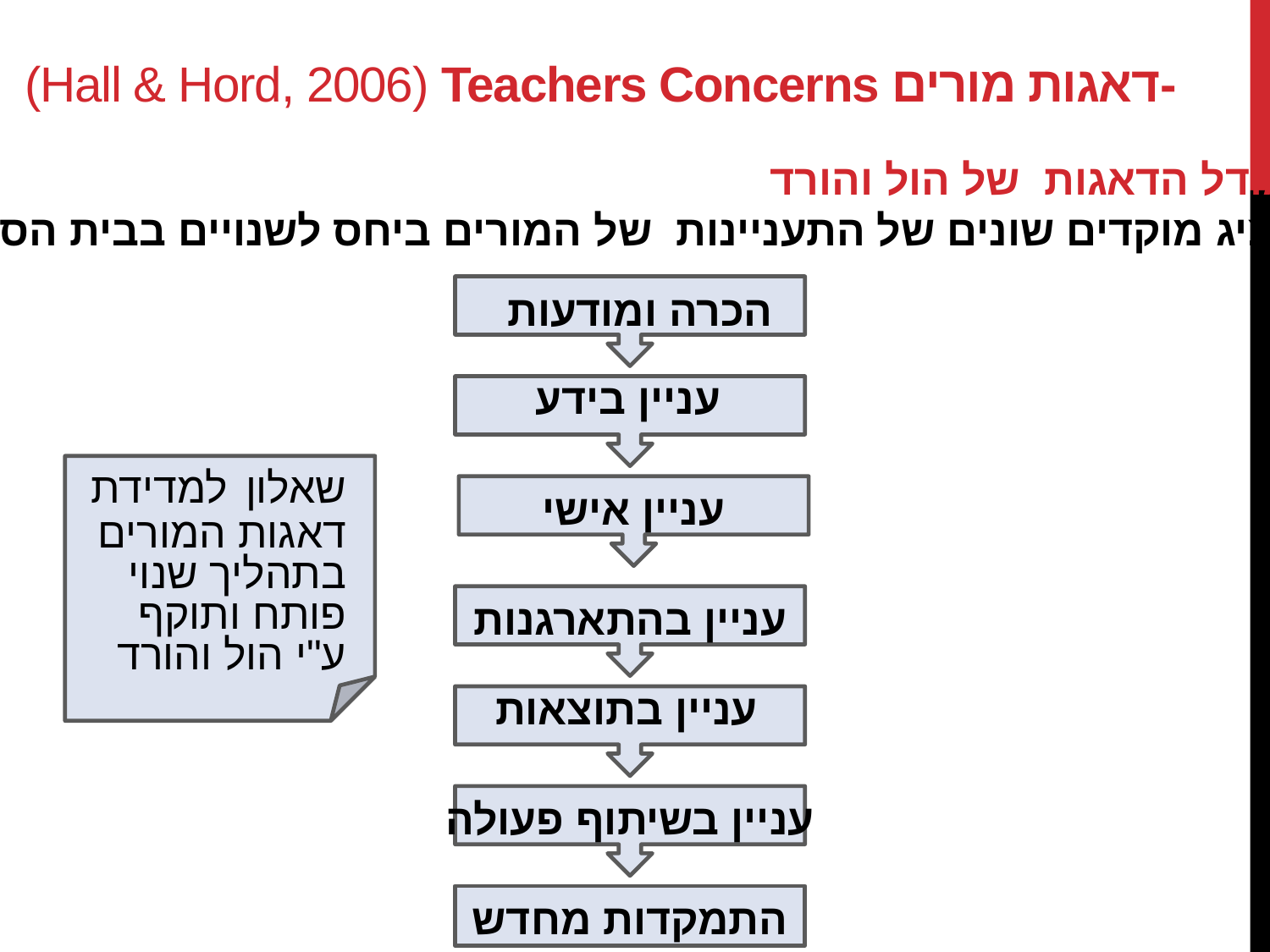

(Hall & Hord, 2006) Teachers Concerns דאגות מורים-
 מודל הדאגות  של הול והורד
מציג מוקדים שונים של התעניינות  של המורים ביחס לשנויים בבית הספר

הכרה ומודעות
עניין בידע

שאלון למדידת דאגות המורים בתהליך שנוי פותח ותוקף ע"י הול והורד

עניין אישי

עניין בהתארגנות
עניין בתוצאות

עניין בשיתוף פעולה

התמקדות מחדש